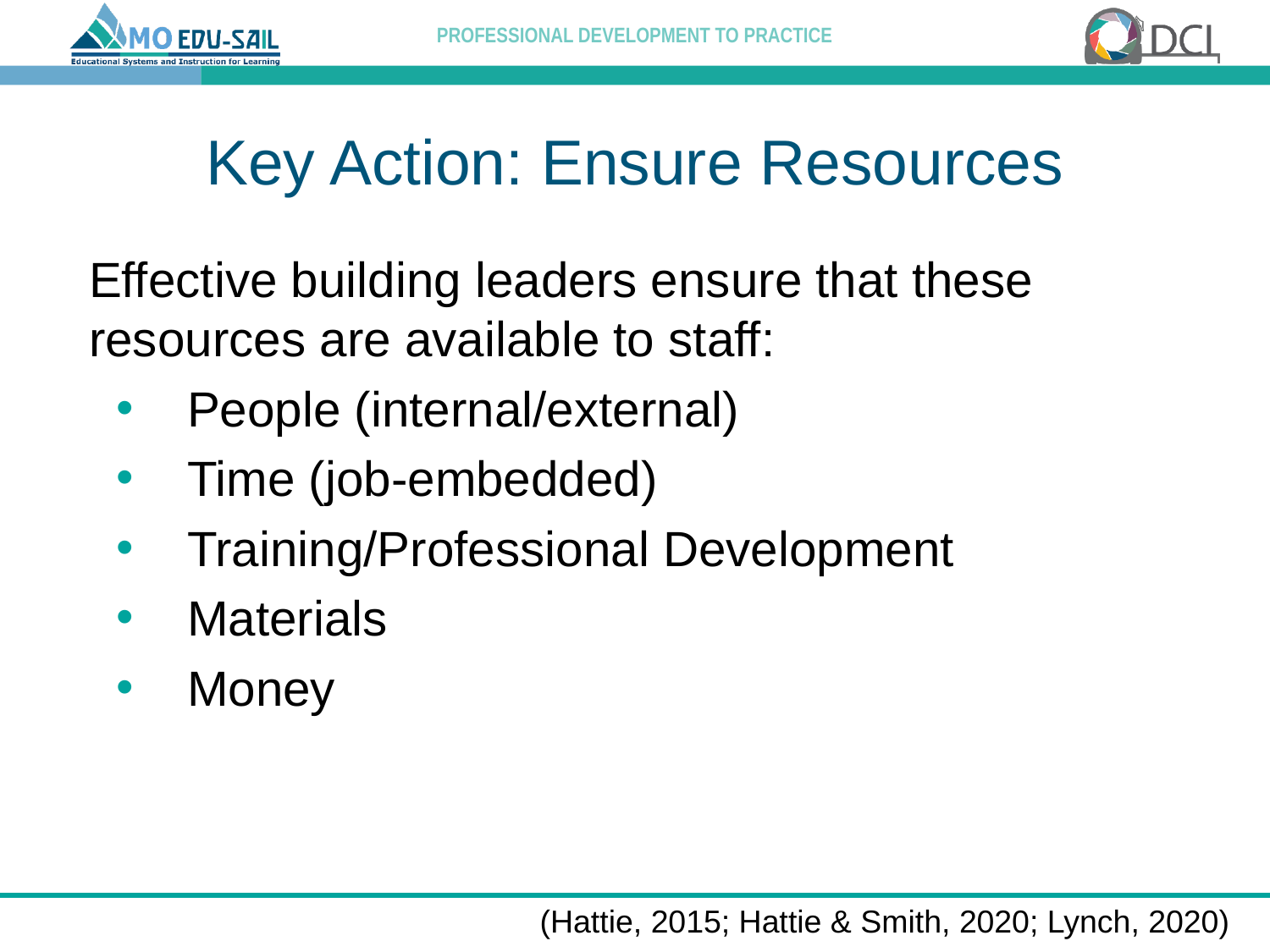

# Key Action: Ensure Resources
Effective building leaders ensure that these resources are available to staff:
People (internal/external)
Time (job-embedded)
Training/Professional Development
Materials
Money

(Hattie, 2015; Hattie & Smith, 2020; Lynch, 2020)